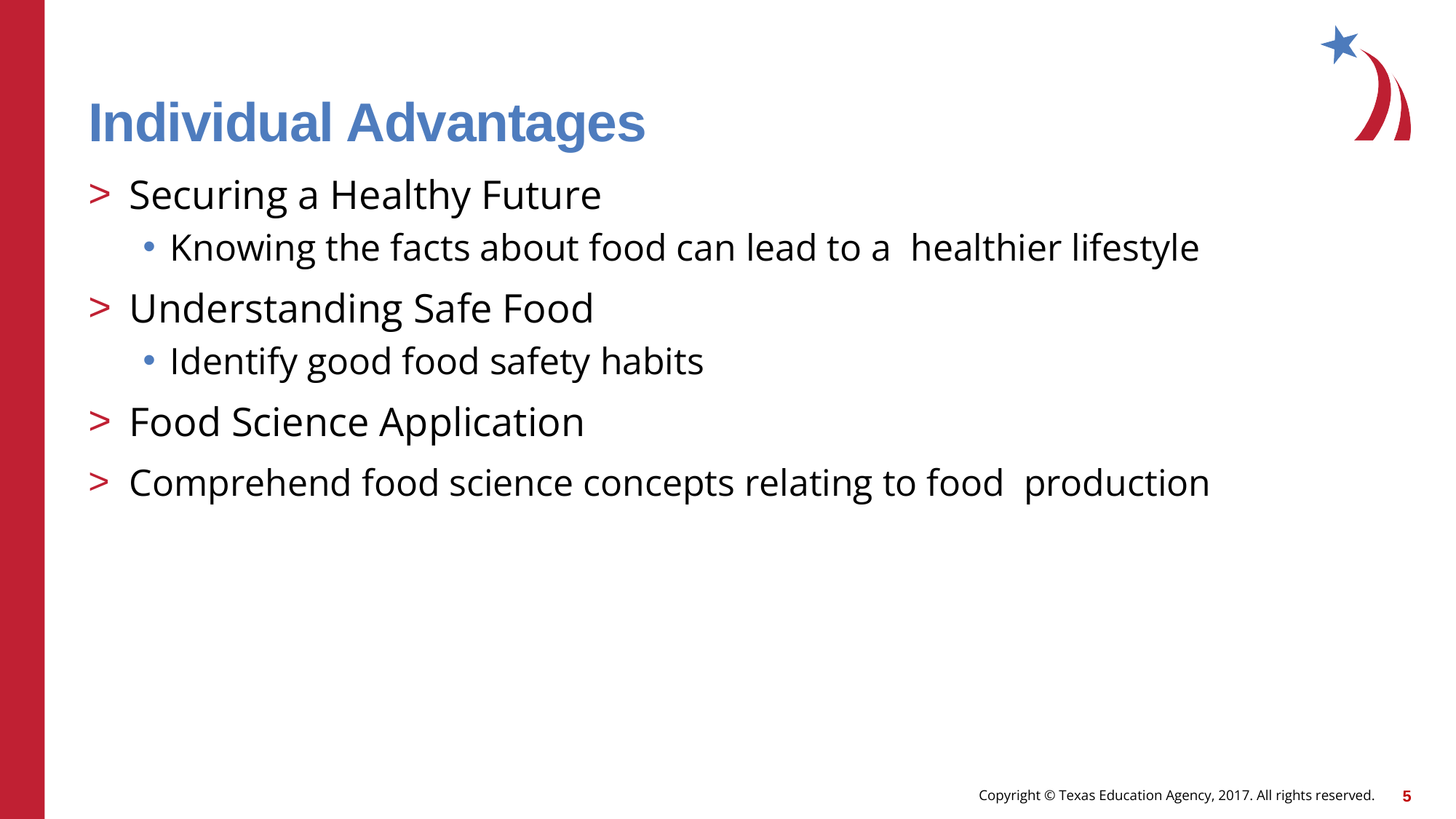

# Individual Advantages
Securing a Healthy Future
Knowing the facts about food can lead to a  healthier lifestyle
Understanding Safe Food
Identify good food safety habits
Food Science Application
Comprehend food science concepts relating to food  production